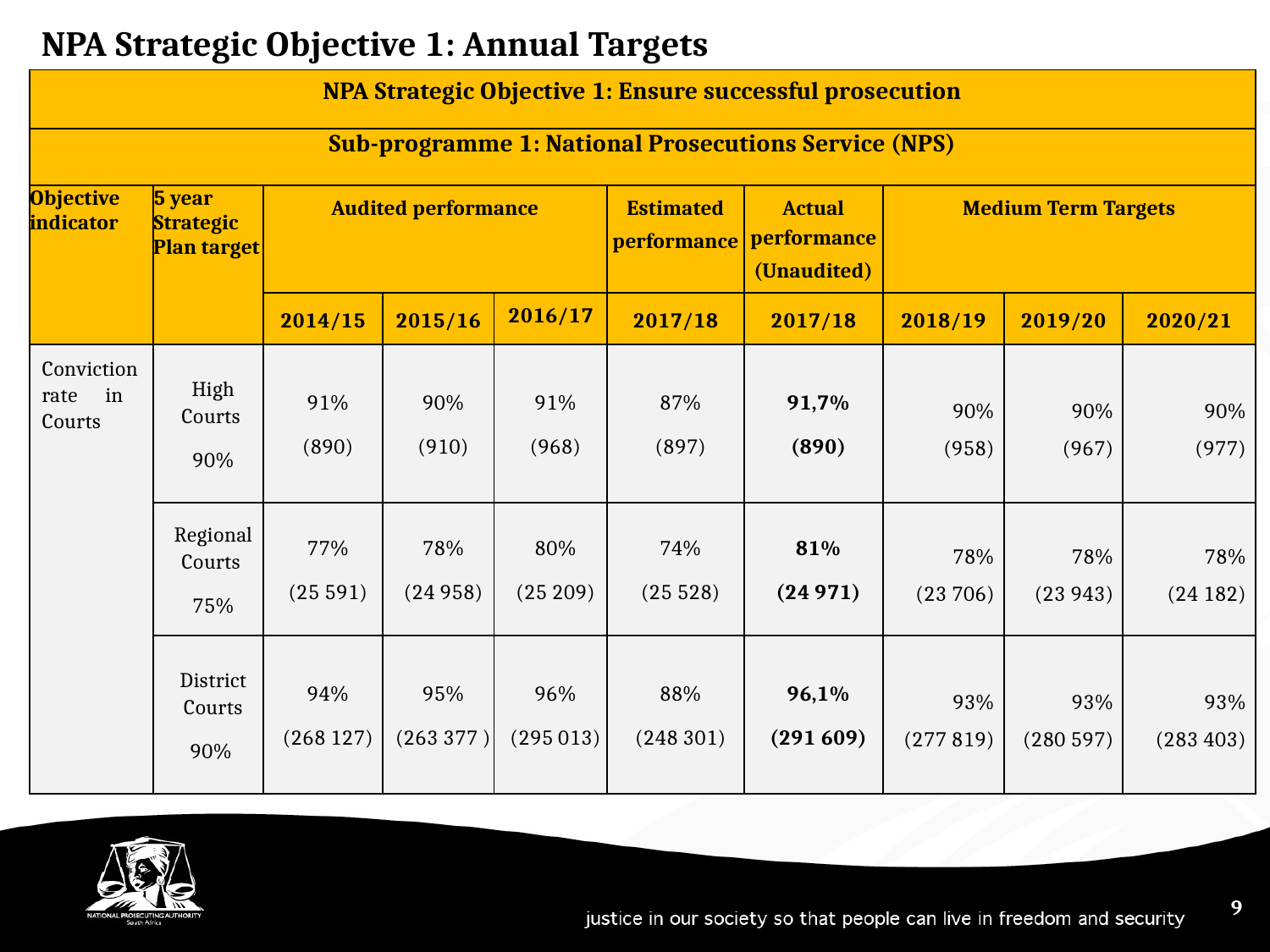

NPA Strategic Objective 1: Annual Targets
| NPA Strategic Objective 1: Ensure successful prosecution |  |  |  |  |  |  |  |  |  |
| --- | --- | --- | --- | --- | --- | --- | --- | --- | --- |
| Sub-programme 1: National Prosecutions Service (NPS) |  |  |  |  |  |  |  |  |  |
| Objective indicator | 5 year Strategic Plan target | Audited performance |  |  | Estimated performance | Actual performance (Unaudited) | Medium Term Targets |  |  |
|  |  | 2014/15 | 2015/16 | 2016/17 | 2017/18 | 2017/18 | 2018/19 | 2019/20 | 2020/21 |
| Conviction rate in Courts | High Courts 90% | 91% (890) | 90% (910) | 91% (968) | 87% (897) | 91,7% (890) | 90% (958) | 90% (967) | 90% (977) |
|  | Regional Courts 75% | 77% (25 591) | 78% (24 958) | 80% (25 209) | 74% (25 528) | 81% (24 971) | 78% (23 706) | 78% (23 943) | 78% (24 182) |
|  | District Courts 90% | 94% (268 127) | 95% (263 377 ) | 96% (295 013) | 88% (248 301) | 96,1% (291 609) | 93% (277 819) | 93% (280 597) | 93% (283 403) |

9